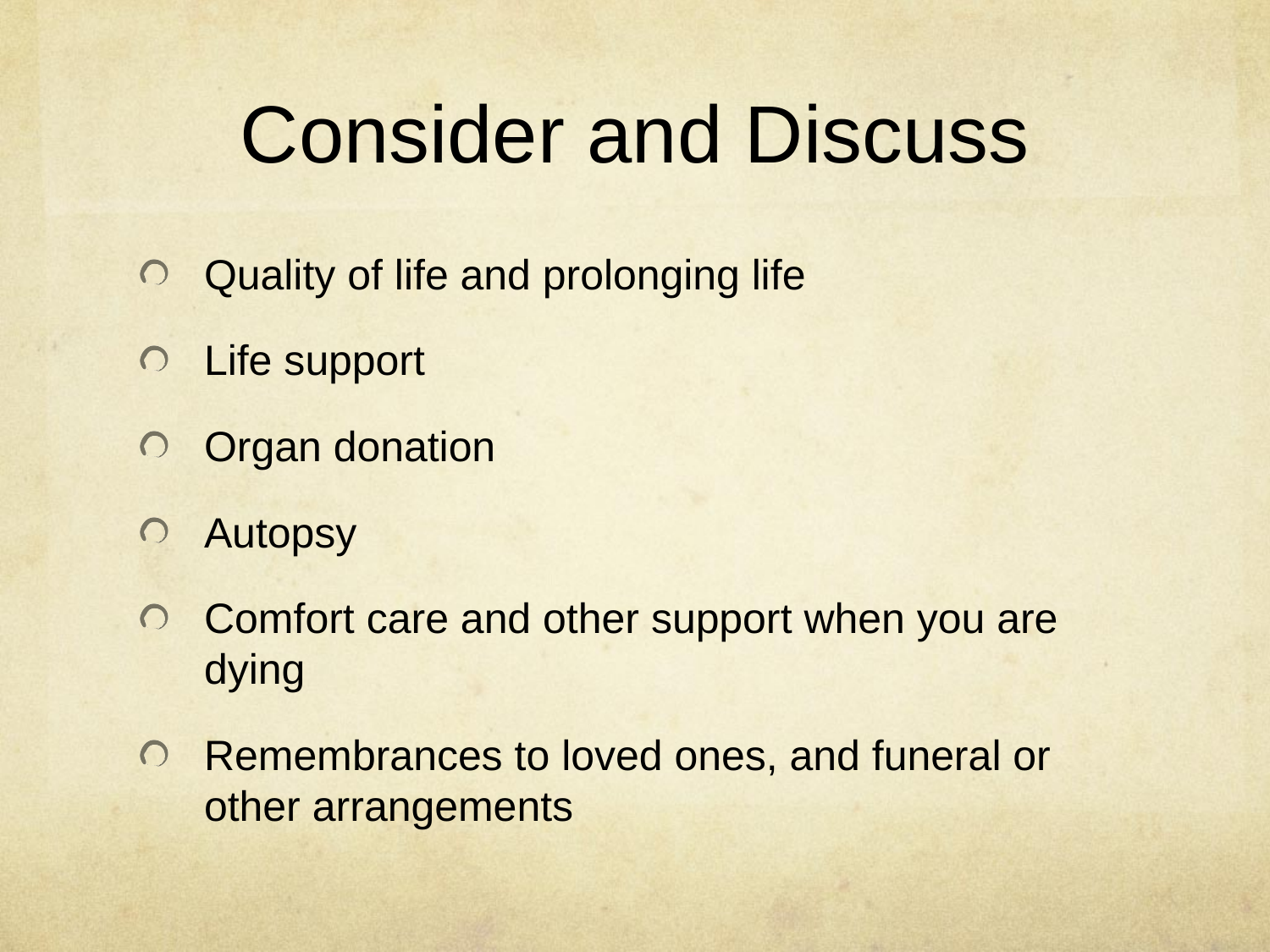

# Consider and Discuss
Quality of life and prolonging life
Life support
Organ donation
Autopsy
Comfort care and other support when you are dying
Remembrances to loved ones, and funeral or other arrangements